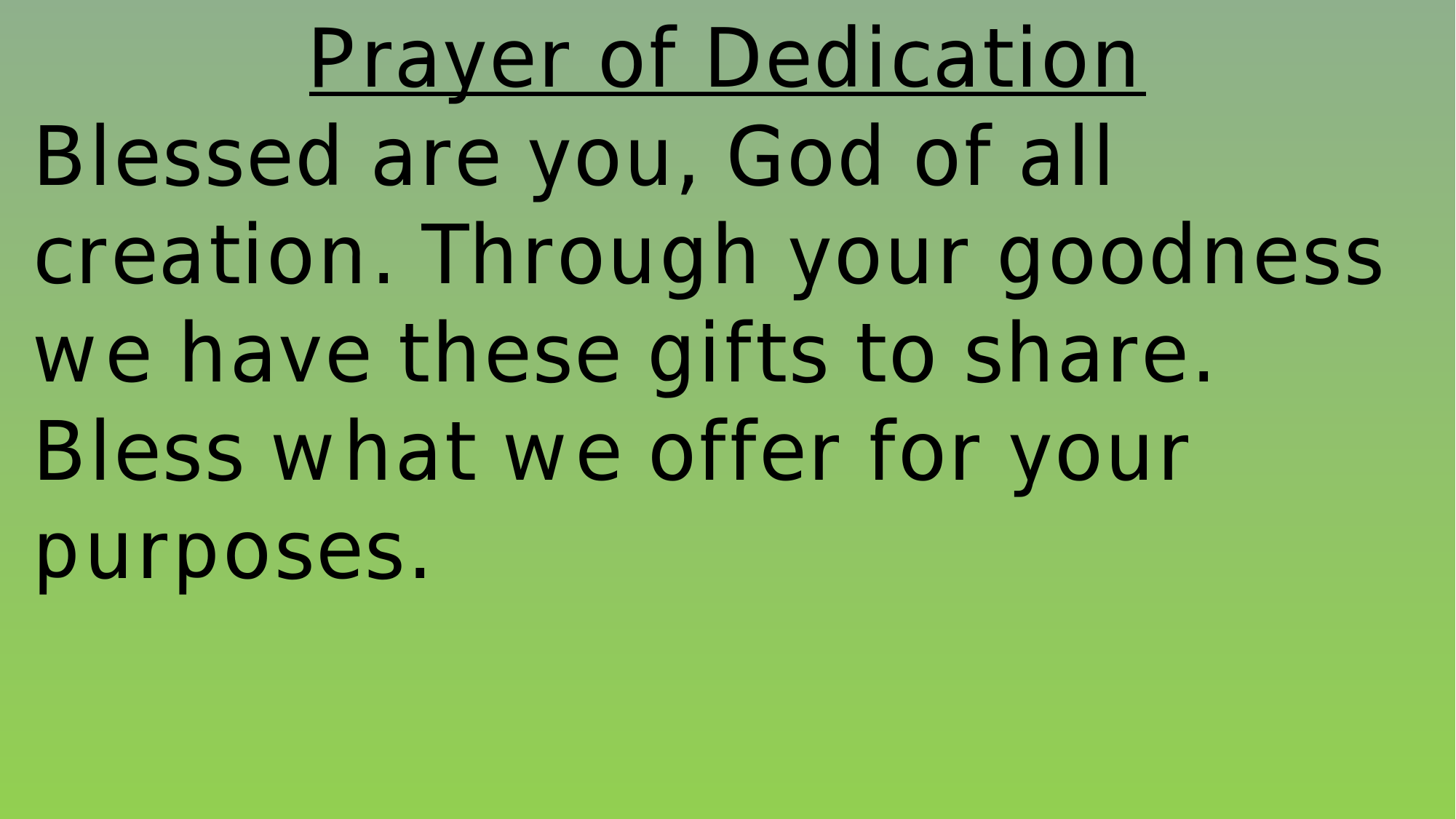

Prayer of Dedication
 Blessed are you, God of all
 creation. Through your goodness
 we have these gifts to share.
 Bless what we offer for your
 purposes.